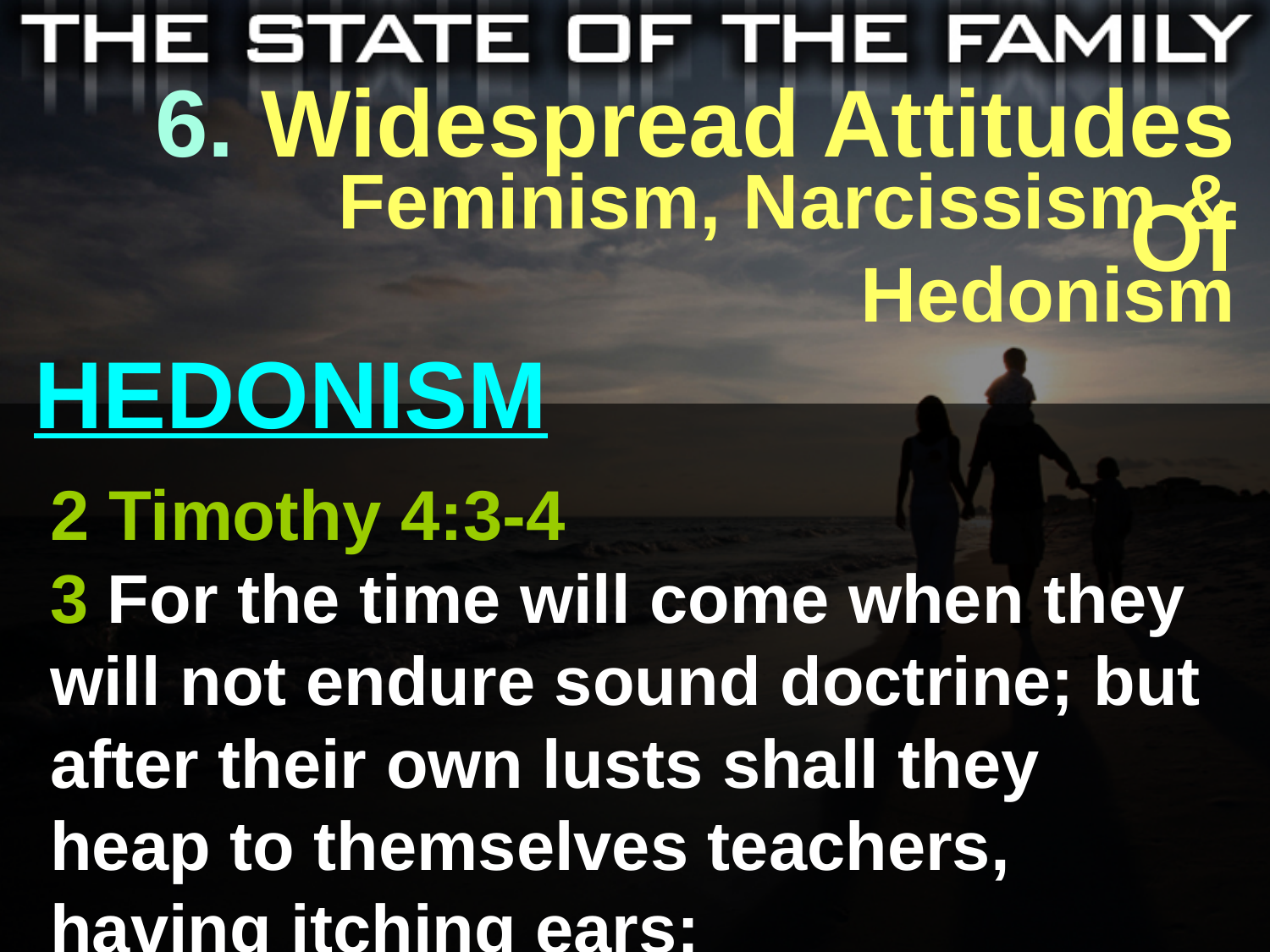

6. Widespread Attitudes Of
Feminism, Narcissism & Hedonism
HEDONISM

2 Timothy 4:3-4
3 For the time will come when they will not endure sound doctrine; but after their own lusts shall they heap to themselves teachers, having itching ears;